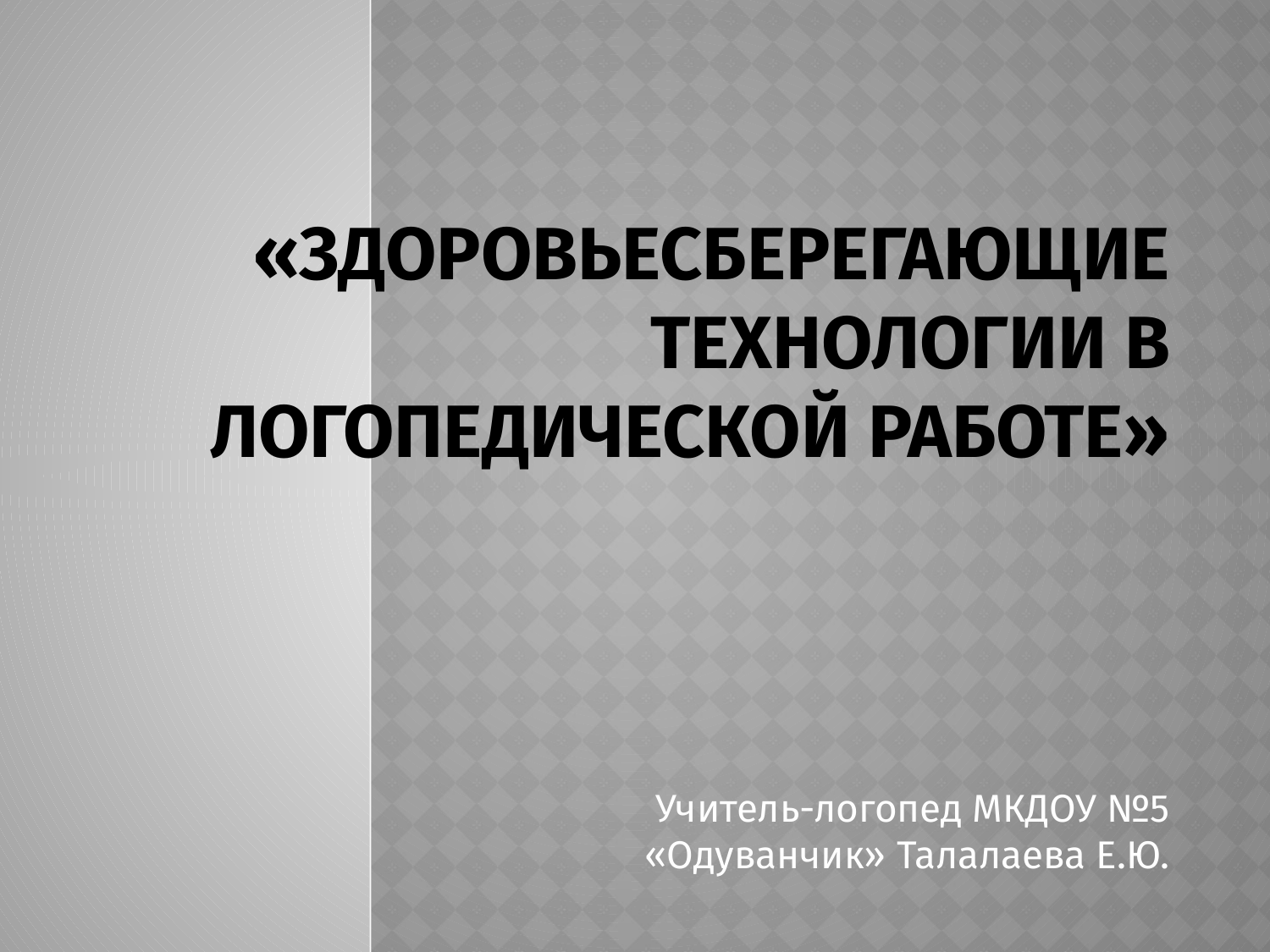

# «Здоровьесберегающие технологии в логопедической работе»

Учитель-логопед МКДОУ №5 «Одуванчик» Талалаева Е.Ю.